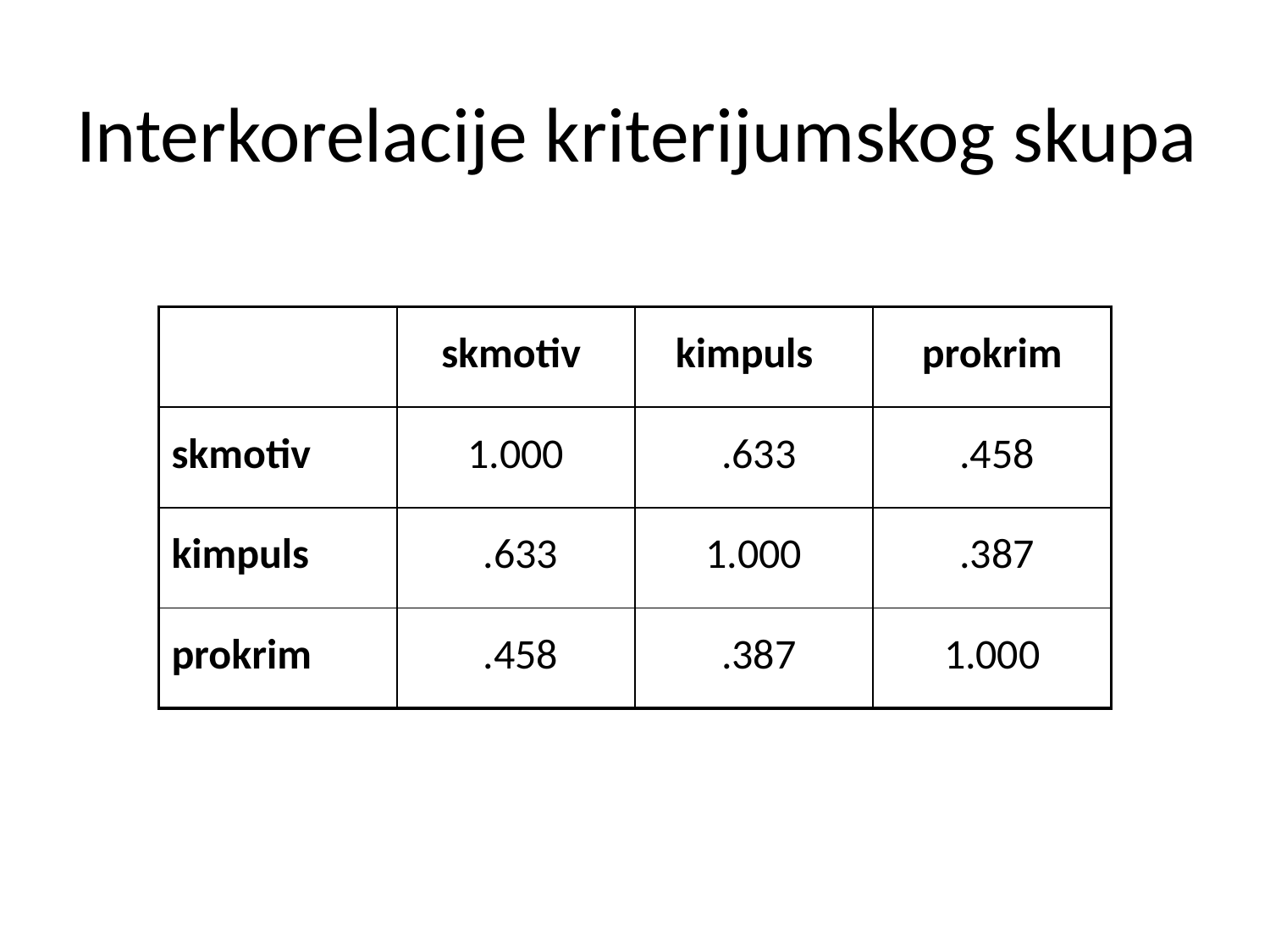

# Interkorelacije kriterijumskog skupa
|  | skmotiv | kimpuls | prokrim |
| --- | --- | --- | --- |
| skmotiv | 1.000 | .633 | .458 |
| kimpuls | .633 | 1.000 | .387 |
| prokrim | .458 | .387 | 1.000 |